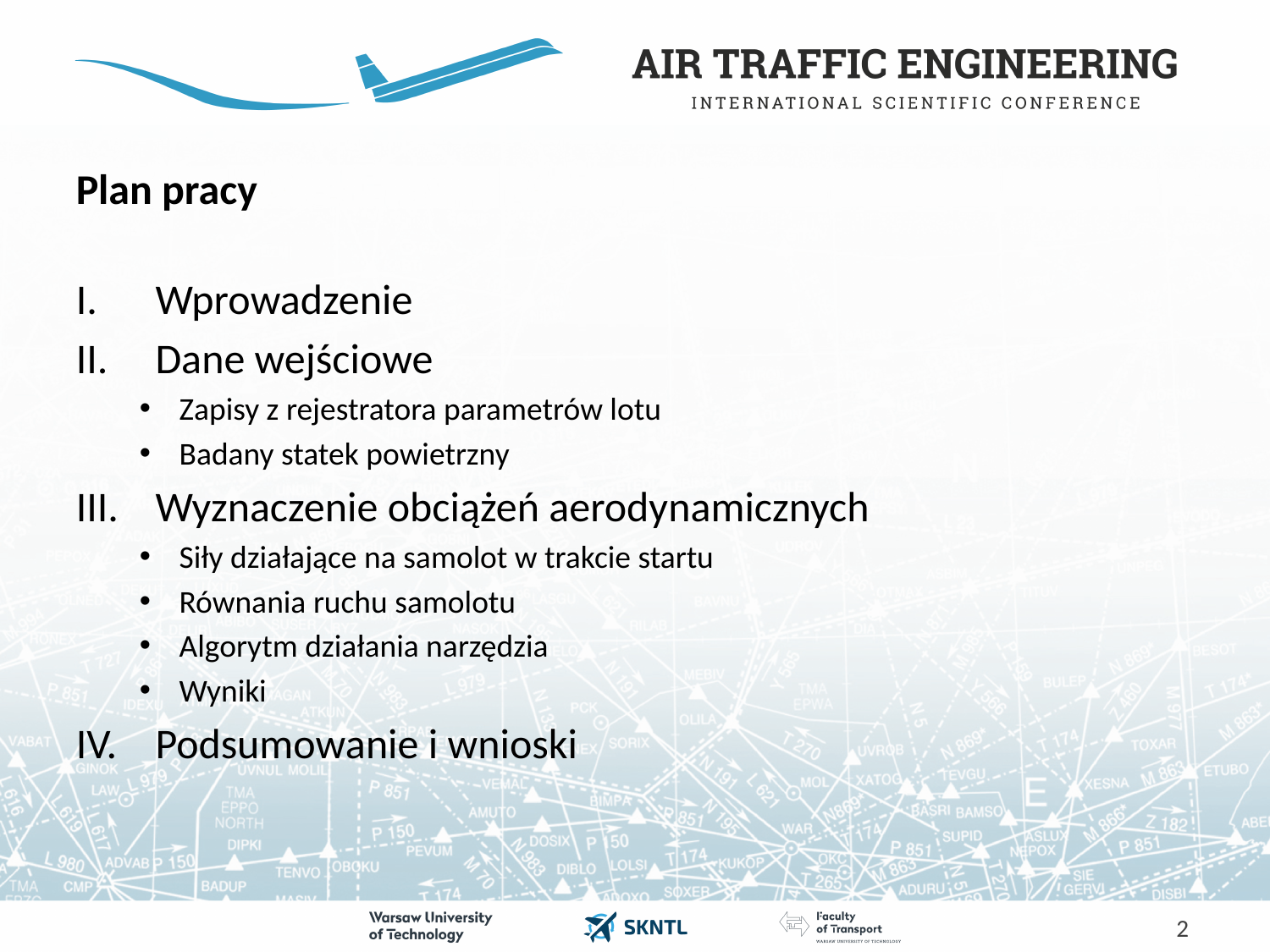

# Plan pracy
Wprowadzenie
Dane wejściowe
Zapisy z rejestratora parametrów lotu
Badany statek powietrzny
Wyznaczenie obciążeń aerodynamicznych
Siły działające na samolot w trakcie startu
Równania ruchu samolotu
Algorytm działania narzędzia
Wyniki
Podsumowanie i wnioski

2